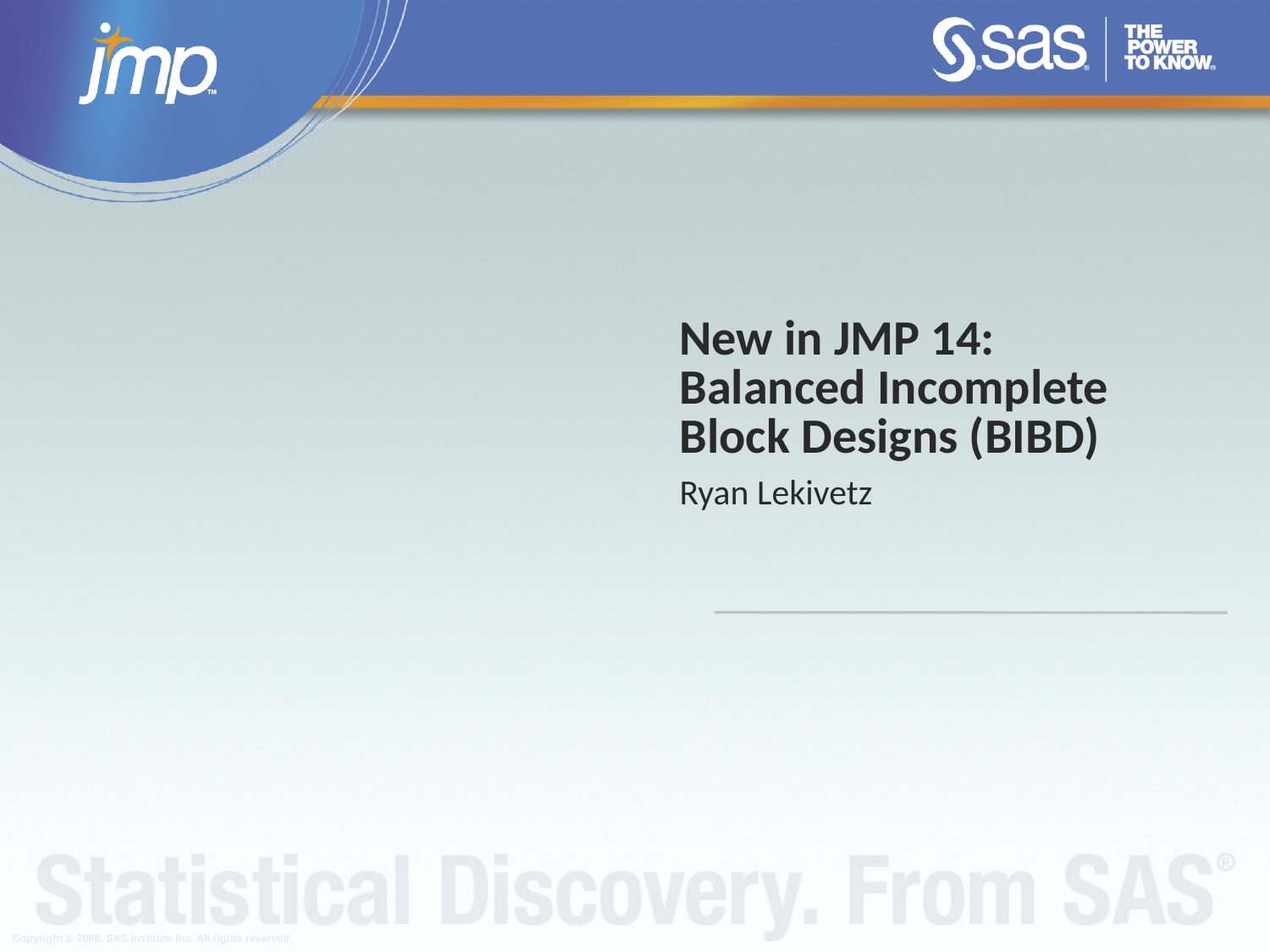

# New in JMP 14: Balanced Incomplete Block Designs (BIBD)
Ryan Lekivetz